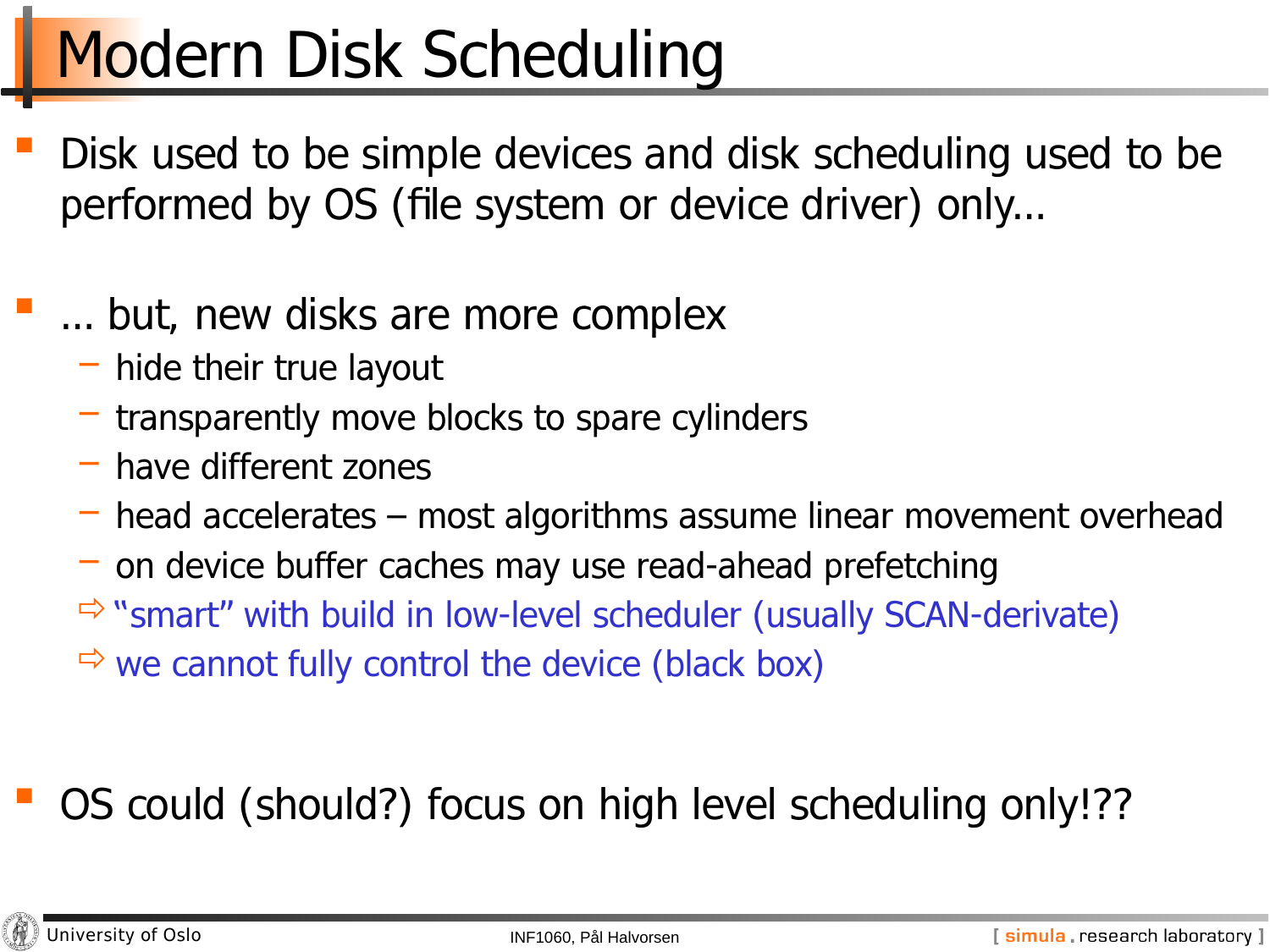

# Modern Disk Scheduling
Disk used to be simple devices and disk scheduling used to be performed by OS (file system or device driver) only…
… but, new disks are more complex
hide their true layout
transparently move blocks to spare cylinders
have different zones
head accelerates – most algorithms assume linear movement overhead
on device buffer caches may use read-ahead prefetching
“smart” with build in low-level scheduler (usually SCAN-derivate)
we cannot fully control the device (black box)
OS could (should?) focus on high level scheduling only!??